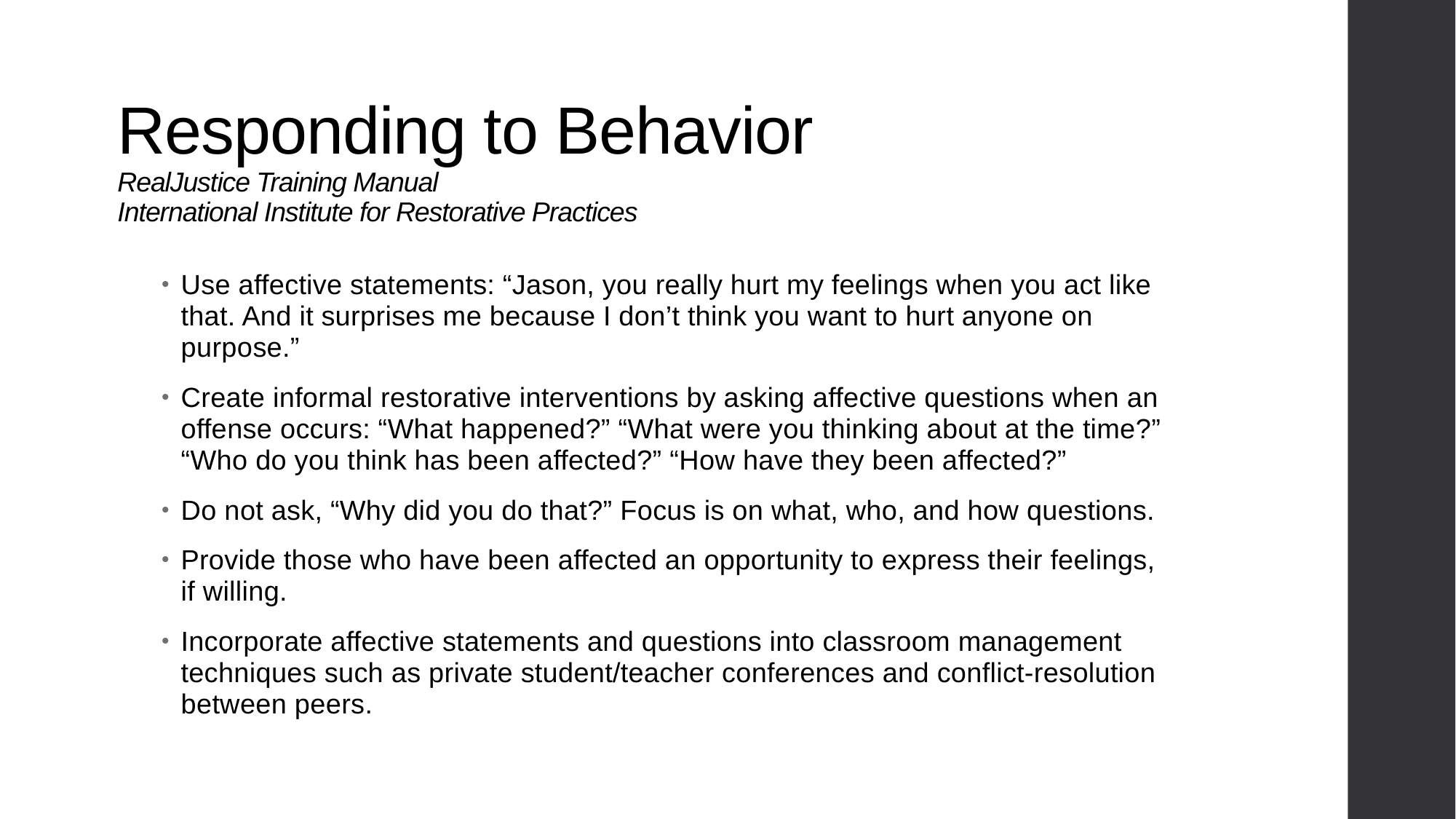

# Responding to Behavior RealJustice Training Manual International Institute for Restorative Practices
Use affective statements: “Jason, you really hurt my feelings when you act like that. And it surprises me because I don’t think you want to hurt anyone on purpose.”
Create informal restorative interventions by asking affective questions when an offense occurs: “What happened?” “What were you thinking about at the time?” “Who do you think has been affected?” “How have they been affected?”
Do not ask, “Why did you do that?” Focus is on what, who, and how questions.
Provide those who have been affected an opportunity to express their feelings, if willing.
Incorporate affective statements and questions into classroom management techniques such as private student/teacher conferences and conflict-resolution between peers.